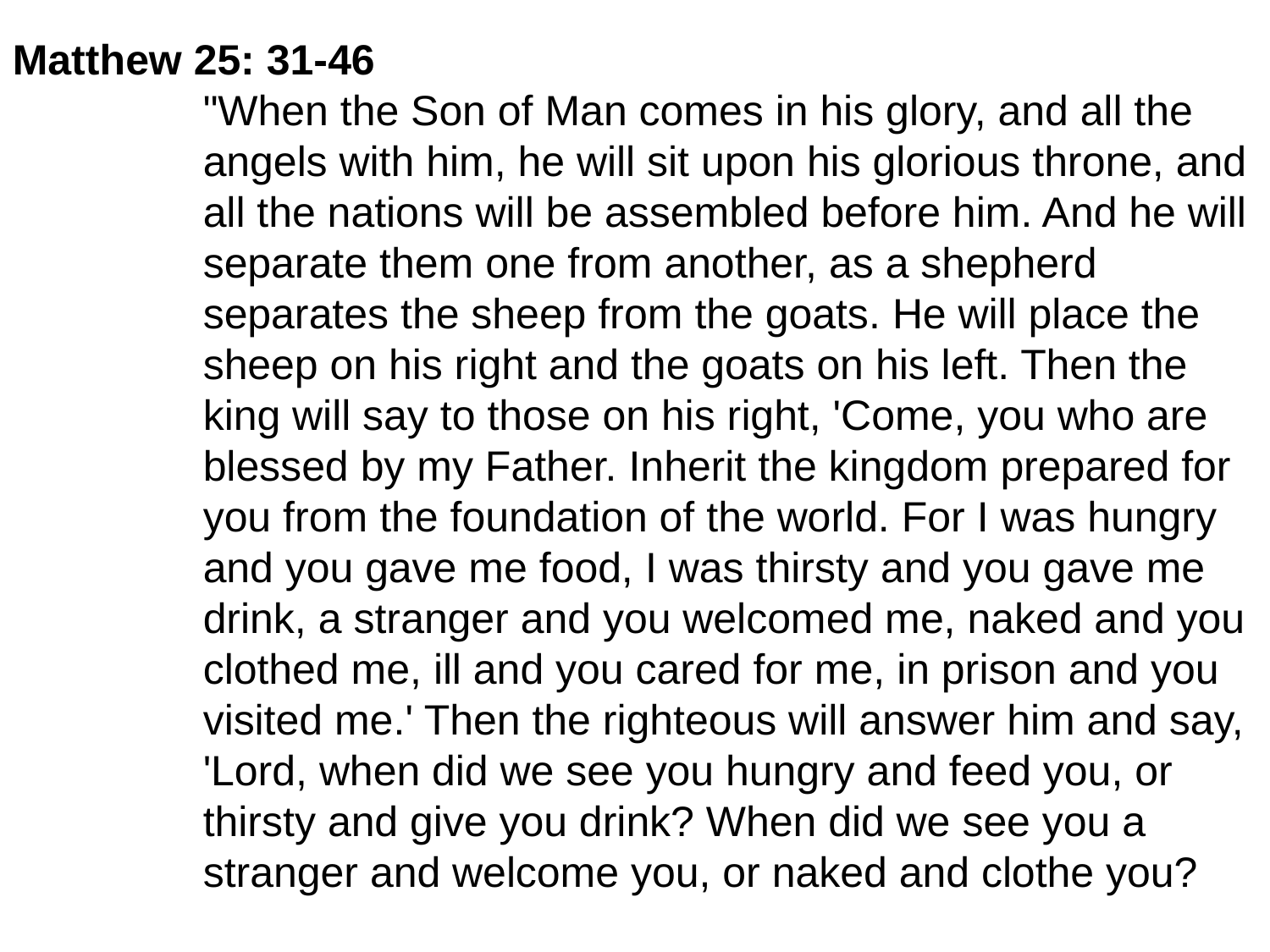

Matthew 25: 31-46
	"When the Son of Man comes in his glory, and all the
	angels with him, he will sit upon his glorious throne, and
	all the nations will be assembled before him. And he will
	separate them one from another, as a shepherd
	separates the sheep from the goats. He will place the
	sheep on his right and the goats on his left. Then the
	king will say to those on his right, 'Come, you who are
	blessed by my Father. Inherit the kingdom prepared for
	you from the foundation of the world. For I was hungry
	and you gave me food, I was thirsty and you gave me
	drink, a stranger and you welcomed me, naked and you
	clothed me, ill and you cared for me, in prison and you
	visited me.' Then the righteous will answer him and say,
	'Lord, when did we see you hungry and feed you, or
	thirsty and give you drink? When did we see you a
	stranger and welcome you, or naked and clothe you?